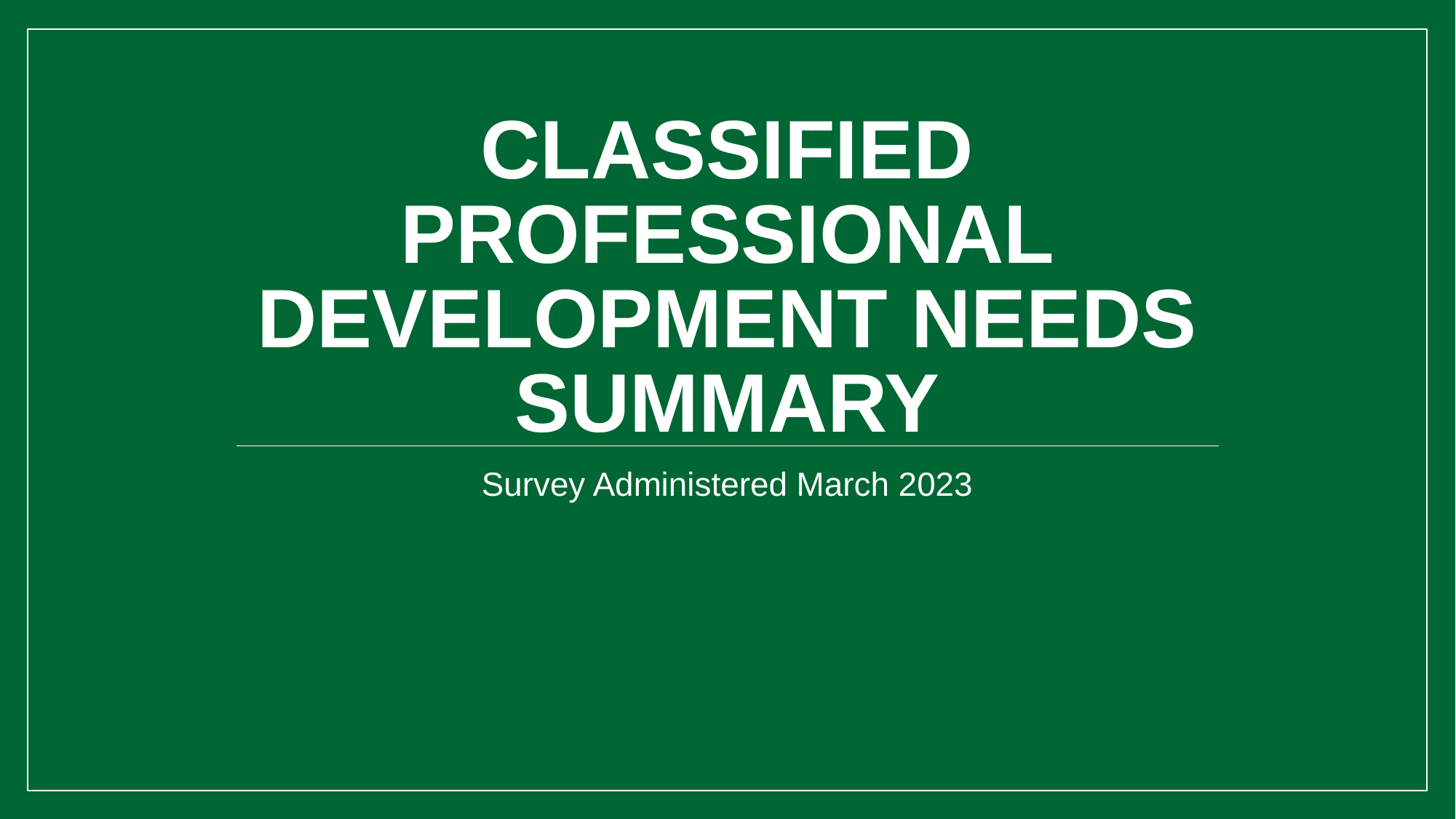

# Classified Professional Development Needs Summary
Survey Administered March 2023